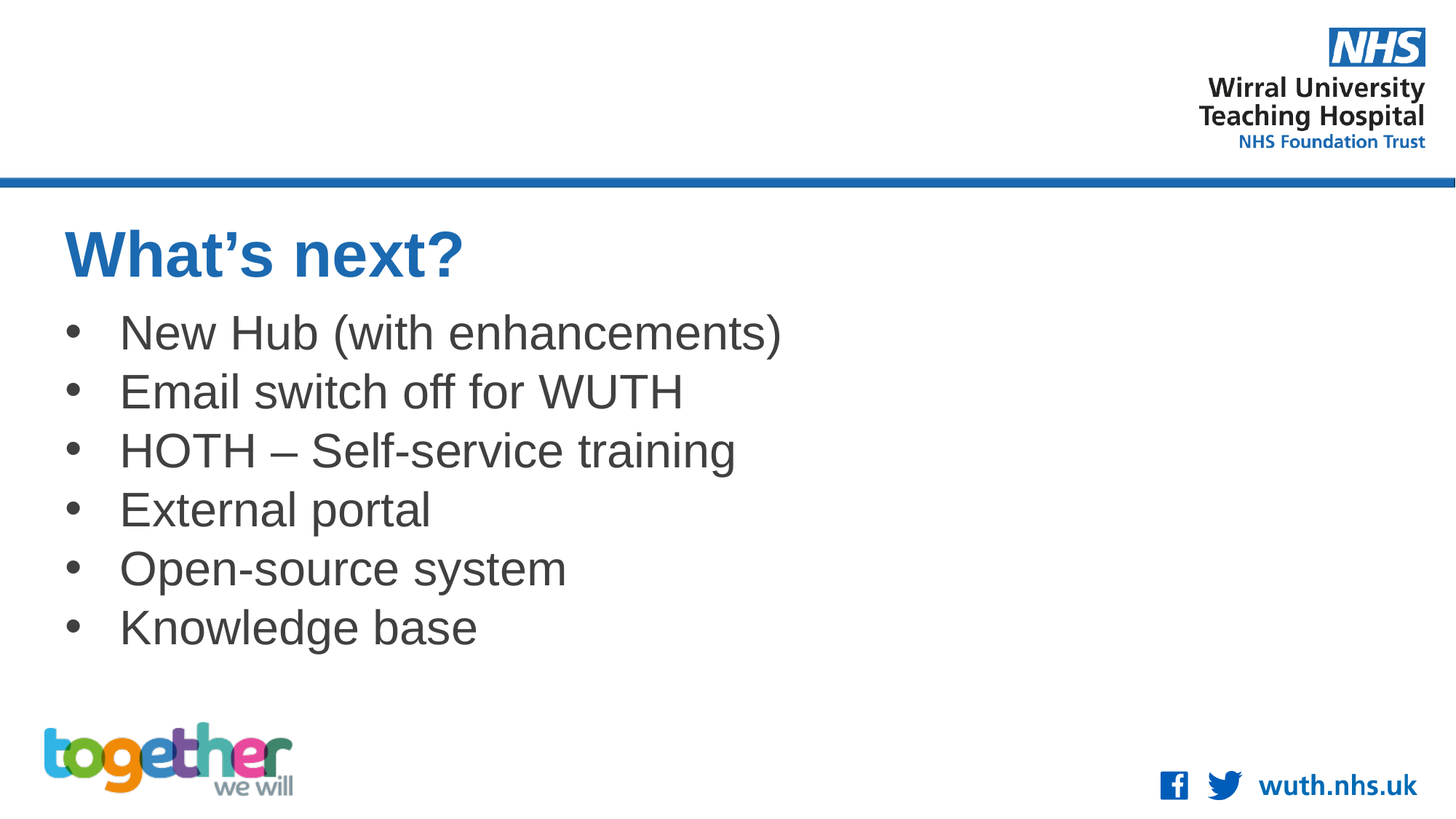

What’s next?
New Hub (with enhancements)
Email switch off for WUTH
HOTH – Self-service training
External portal
Open-source system
Knowledge base